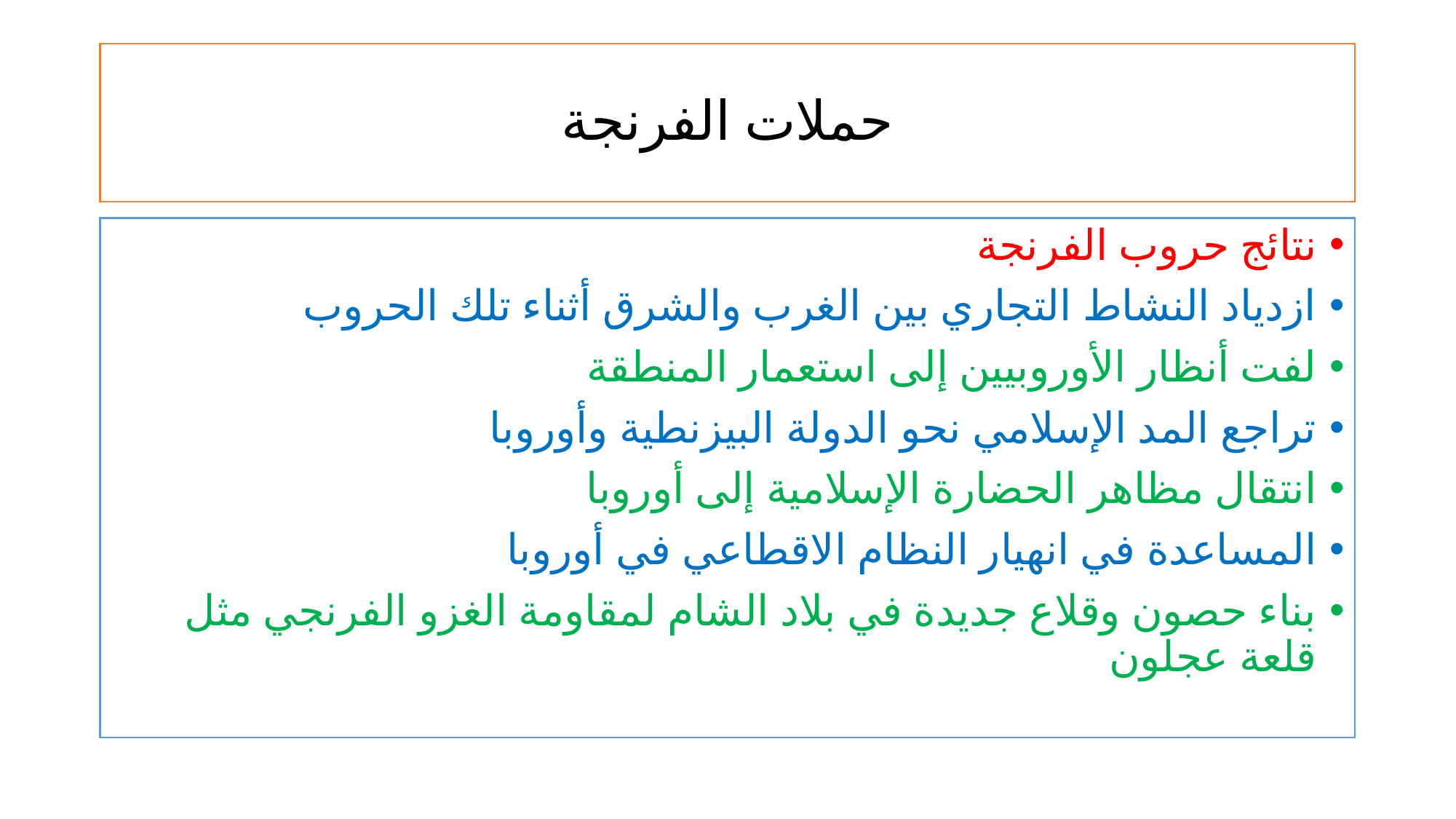

# حملات الفرنجة
نتائج حروب الفرنجة
ازدياد النشاط التجاري بين الغرب والشرق أثناء تلك الحروب
لفت أنظار الأوروبيين إلى استعمار المنطقة
تراجع المد الإسلامي نحو الدولة البيزنطية وأوروبا
انتقال مظاهر الحضارة الإسلامية إلى أوروبا
المساعدة في انهيار النظام الاقطاعي في أوروبا
بناء حصون وقلاع جديدة في بلاد الشام لمقاومة الغزو الفرنجي مثل قلعة عجلون